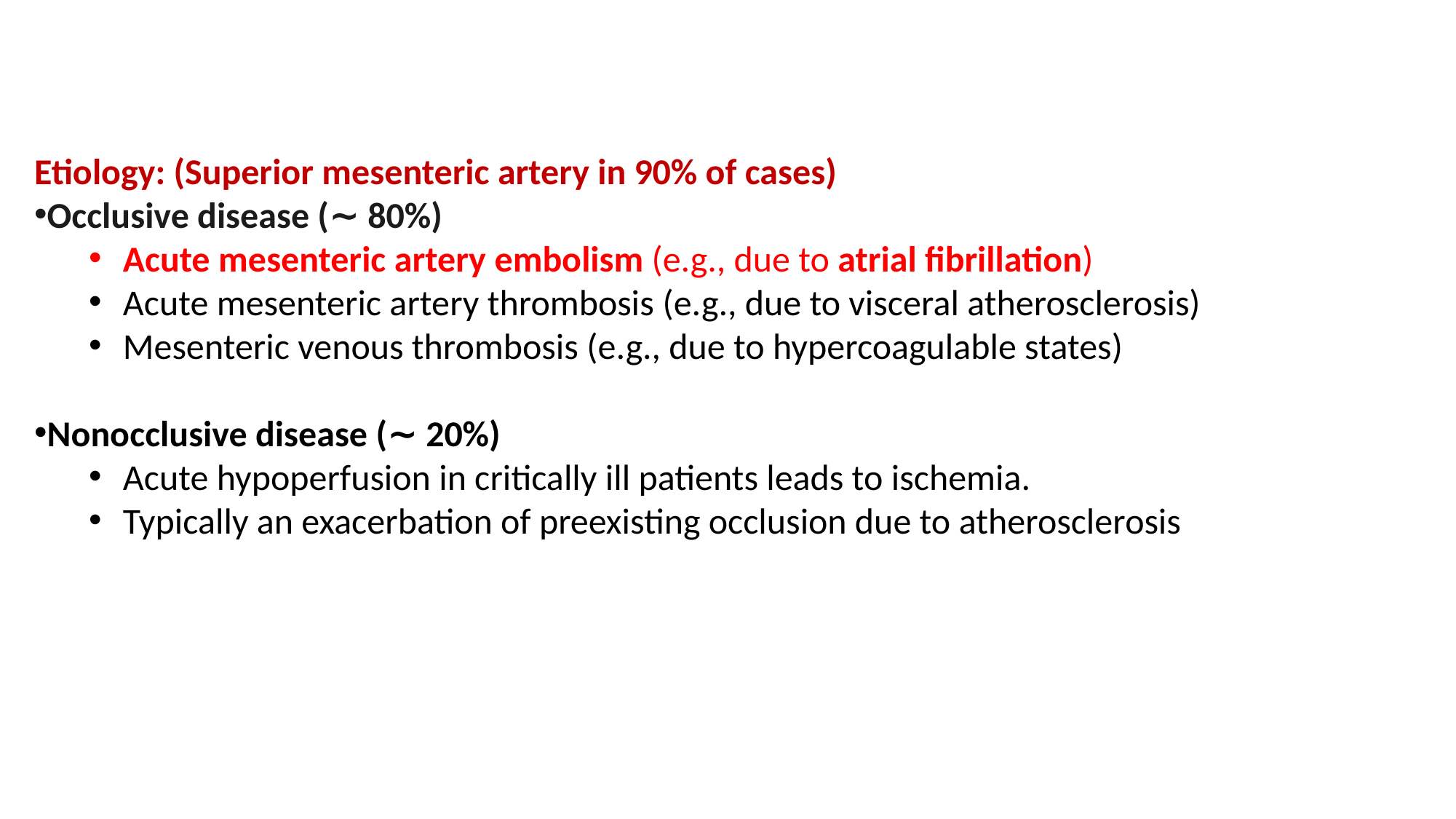

Etiology: (Superior mesenteric artery in 90% of cases)
Occlusive disease (∼ 80%)
Acute mesenteric artery embolism (e.g., due to atrial fibrillation)
Acute mesenteric artery thrombosis (e.g., due to visceral atherosclerosis)
Mesenteric venous thrombosis (e.g., due to hypercoagulable states)

Nonocclusive disease (∼ 20%)
Acute hypoperfusion in critically ill patients leads to ischemia.
Typically an exacerbation of preexisting occlusion due to atherosclerosis